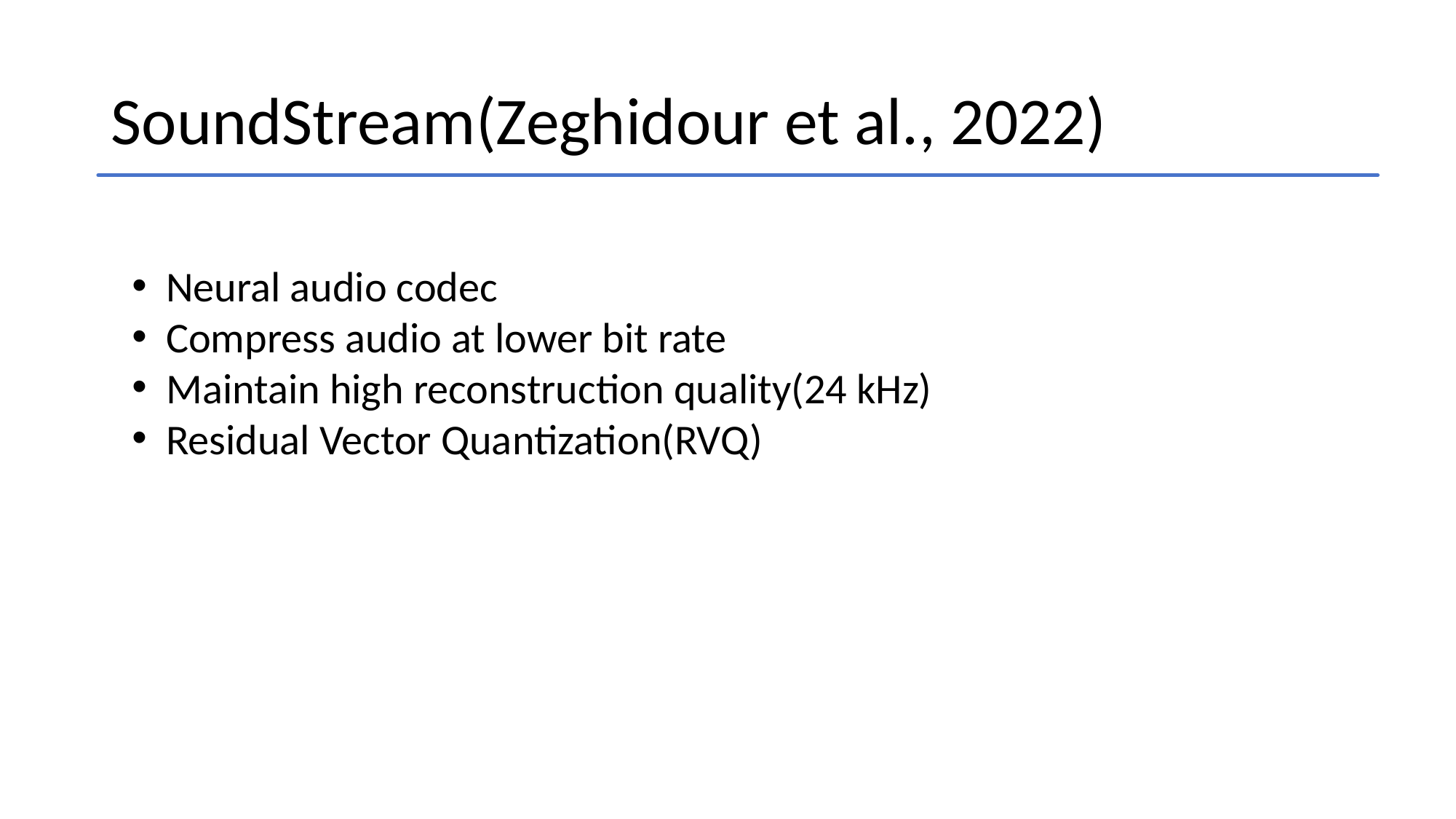

# SoundStream(Zeghidour et al., 2022)
Neural audio codec
Compress audio at lower bit rate
Maintain high reconstruction quality(24 kHz)
Residual Vector Quantization(RVQ)
6